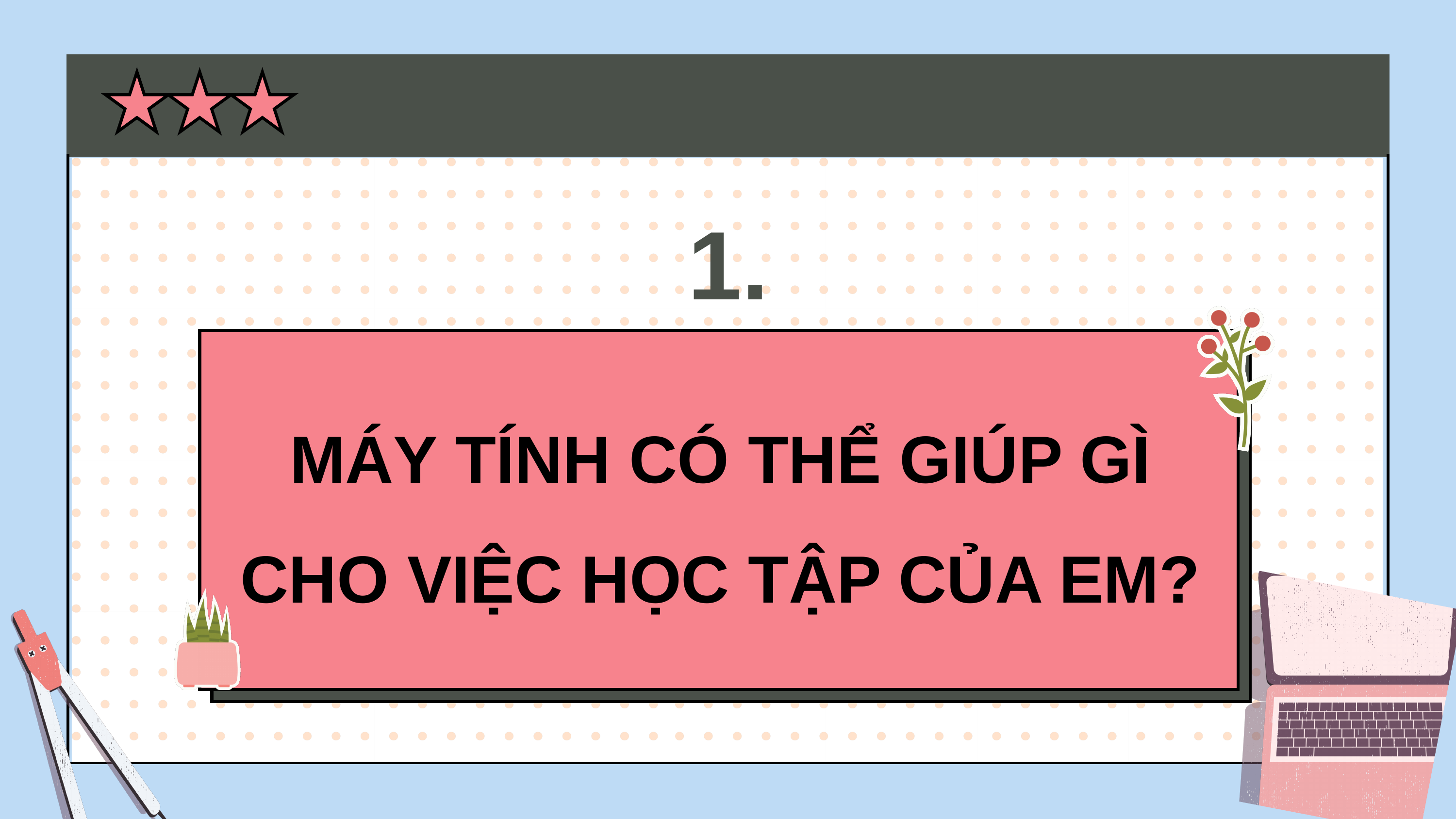

|  |  |  |
| --- | --- | --- |
|  |  |  |
|  |  |  |
|  |  |  |

1.

MÁY TÍNH CÓ THỂ GIÚP GÌ CHO VIỆC HỌC TẬP CỦA EM?